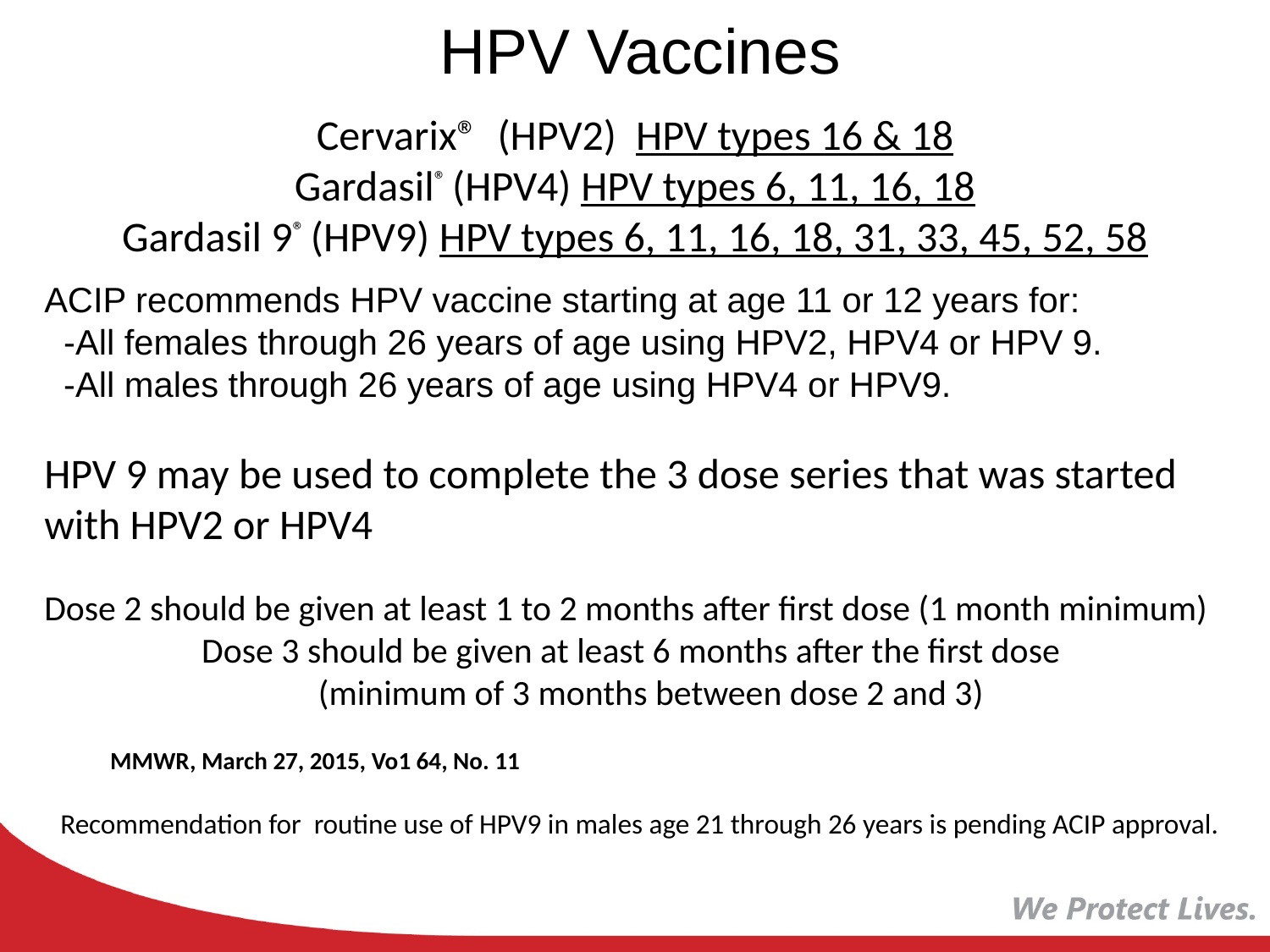

HPV Vaccines
Cervarix®  (HPV2)  HPV types 16 & 18
Gardasil® (HPV4) HPV types 6, 11, 16, 18
Gardasil 9® (HPV9) HPV types 6, 11, 16, 18, 31, 33, 45, 52, 58

ACIP recommends HPV vaccine starting at age 11 or 12 years for:
  -All females through 26 years of age using HPV2, HPV4 or HPV 9.
  -All males through 26 years of age using HPV4 or HPV9.

HPV 9 may be used to complete the 3 dose series that was started with HPV2 or HPV4
Dose 2 should be given at least 1 to 2 months after first dose (1 month minimum)
Dose 3 should be given at least 6 months after the first dose
    (minimum of 3 months between dose 2 and 3)
MMWR, March 27, 2015, Vo1 64, No. 11
Recommendation for  routine use of HPV9 in males age 21 through 26 years is pending ACIP approval.